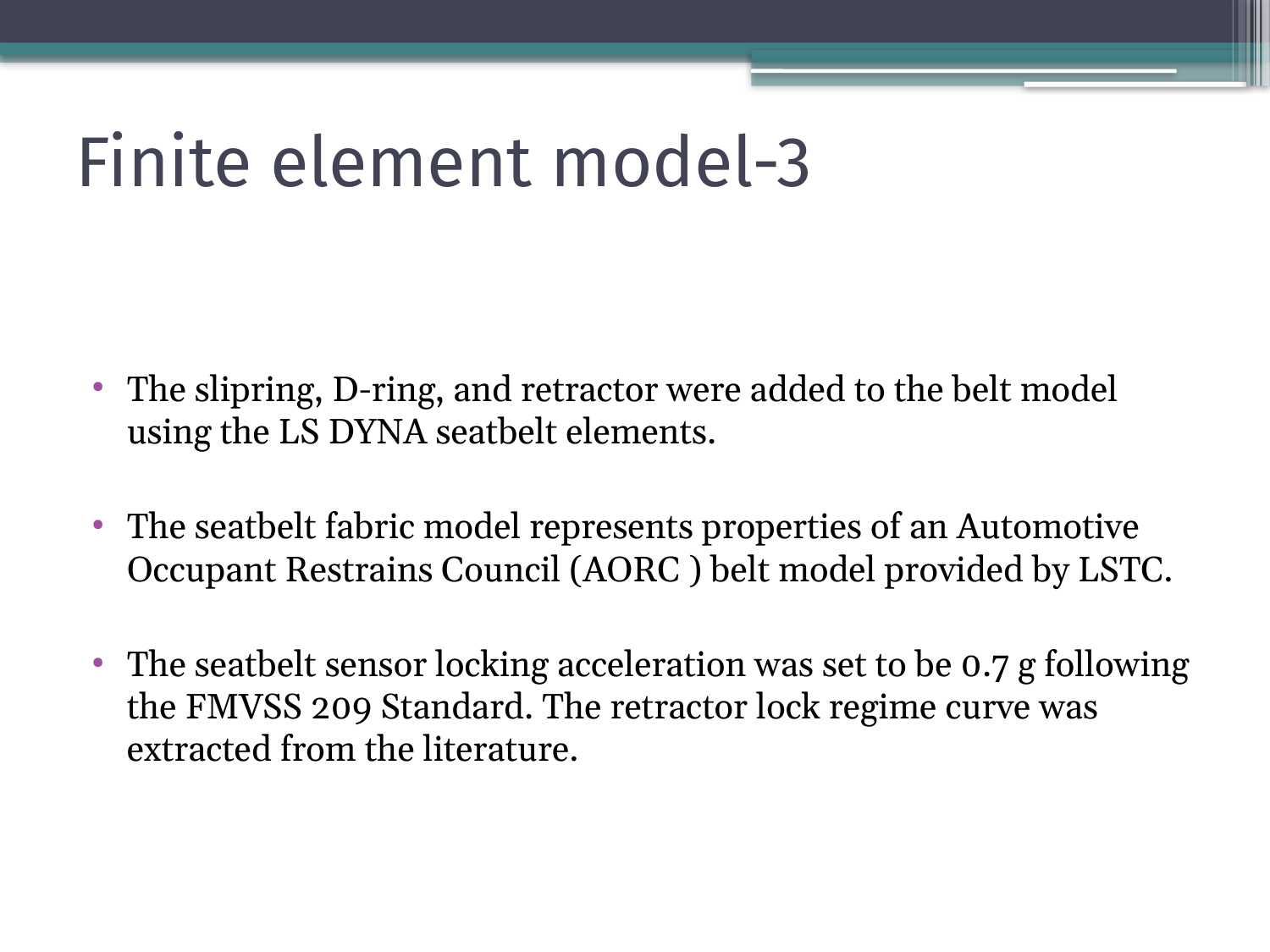

# Finite element model-3
The slipring, D-ring, and retractor were added to the belt model using the LS DYNA seatbelt elements.

The seatbelt fabric model represents properties of an Automotive Occupant Restrains Council (AORC ) belt model provided by LSTC.

The seatbelt sensor locking acceleration was set to be 0.7 g following the FMVSS 209 Standard. The retractor lock regime curve was extracted from the literature.